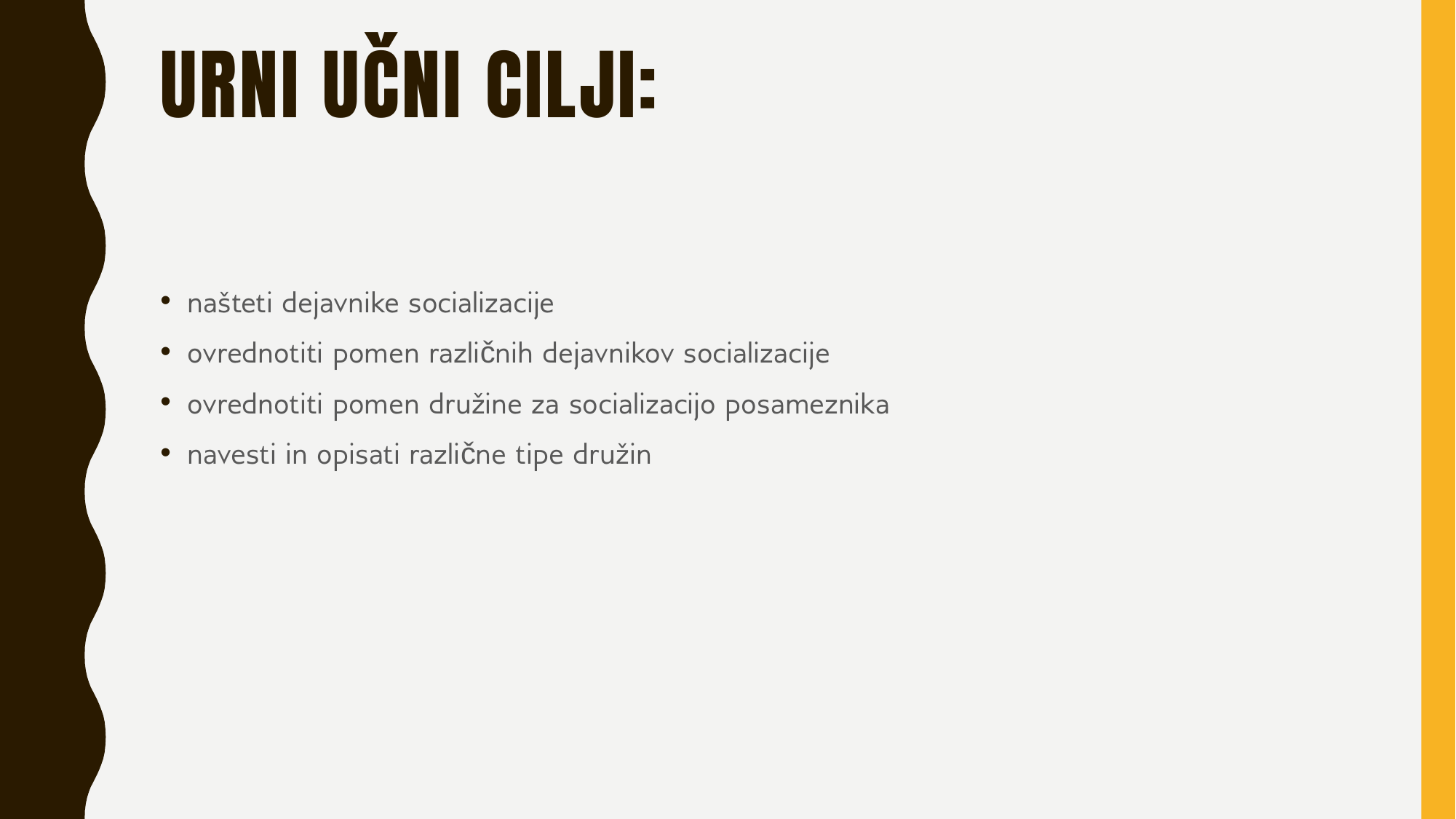

# Urni učni cilji:
našteti dejavnike socializacije
ovrednotiti pomen različnih dejavnikov socializacije
ovrednotiti pomen družine za socializacijo posameznika
navesti in opisati različne tipe družin